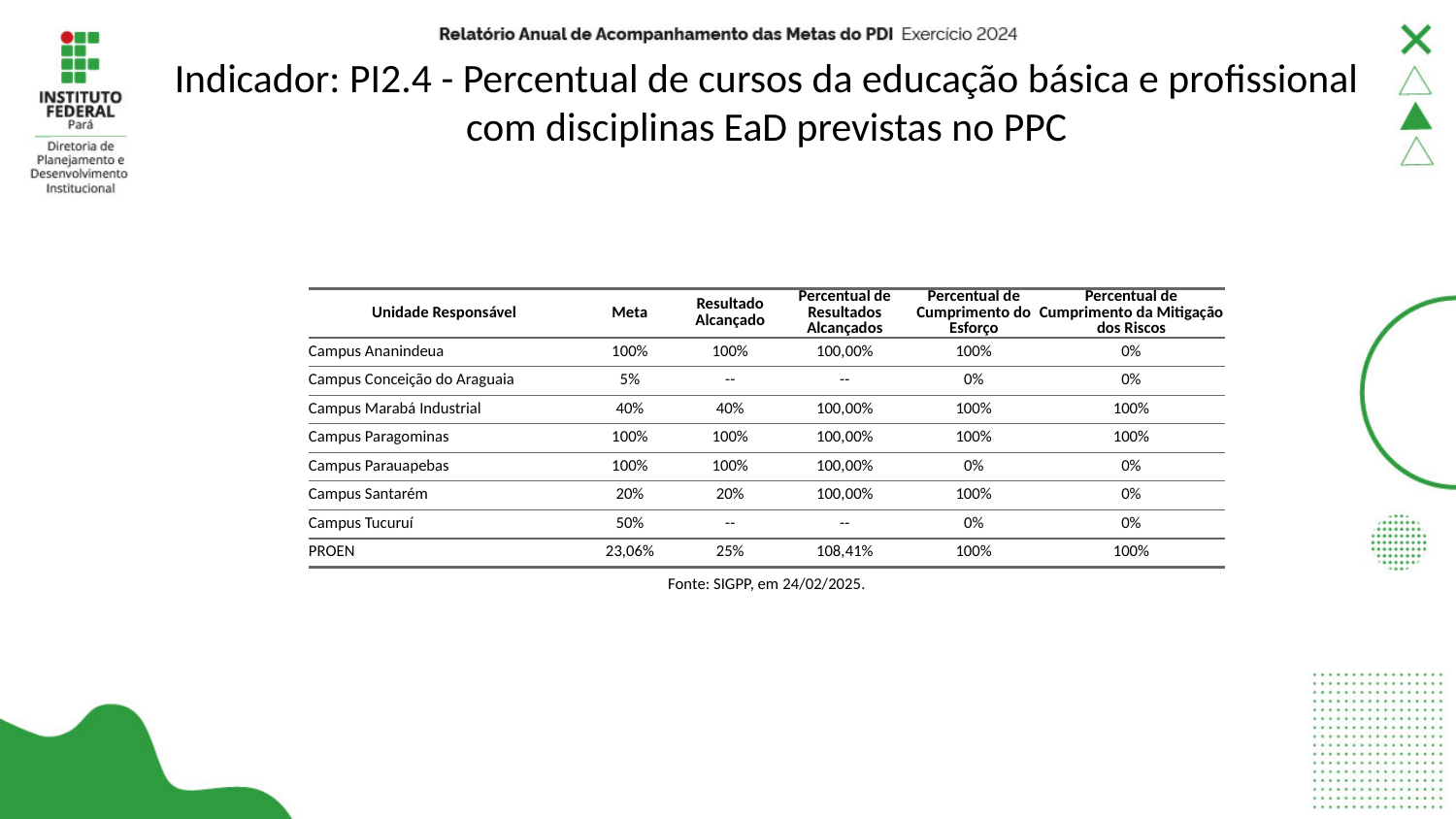

# Indicador: PI2.4 - Percentual de cursos da educação básica e profissional com disciplinas EaD previstas no PPC
| Unidade Responsável | Meta | Resultado Alcançado | Percentual de Resultados Alcançados | Percentual de Cumprimento do Esforço | Percentual de Cumprimento da Mitigação dos Riscos |
| --- | --- | --- | --- | --- | --- |
| Campus Ananindeua | 100% | 100% | 100,00% | 100% | 0% |
| Campus Conceição do Araguaia | 5% | -- | -- | 0% | 0% |
| Campus Marabá Industrial | 40% | 40% | 100,00% | 100% | 100% |
| Campus Paragominas | 100% | 100% | 100,00% | 100% | 100% |
| Campus Parauapebas | 100% | 100% | 100,00% | 0% | 0% |
| Campus Santarém | 20% | 20% | 100,00% | 100% | 0% |
| Campus Tucuruí | 50% | -- | -- | 0% | 0% |
| PROEN | 23,06% | 25% | 108,41% | 100% | 100% |
| Fonte: SIGPP, em 24/02/2025. | Fonte: SIGPP, em 05/12/2024. | Fonte: SIGPP, em 05/12/2024. | Fonte: SIGPP, em 05/12/2024. | Fonte: SIGPP, em 05/12/2024. | Fonte: SIGPP, em 05/12/2024. |